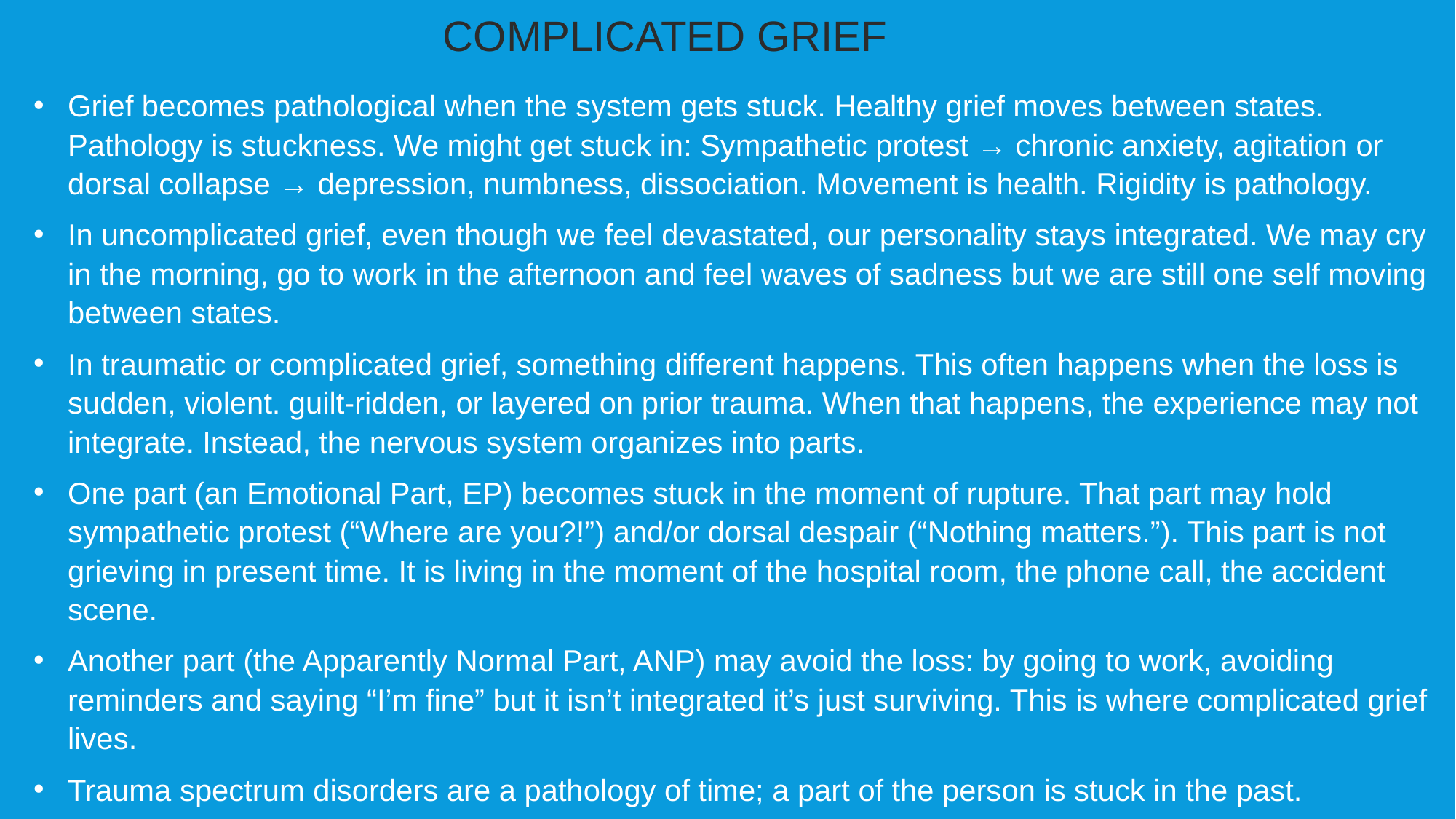

COMPLICATED GRIEF
Grief becomes pathological when the system gets stuck. Healthy grief moves between states. Pathology is stuckness. We might get stuck in: Sympathetic protest → chronic anxiety, agitation or dorsal collapse → depression, numbness, dissociation. Movement is health. Rigidity is pathology.
In uncomplicated grief, even though we feel devastated, our personality stays integrated. We may cry in the morning, go to work in the afternoon and feel waves of sadness but we are still one self moving between states.
In traumatic or complicated grief, something different happens. This often happens when the loss is sudden, violent. guilt-ridden, or layered on prior trauma. When that happens, the experience may not integrate. Instead, the nervous system organizes into parts.
One part (an Emotional Part, EP) becomes stuck in the moment of rupture. That part may hold sympathetic protest (“Where are you?!”) and/or dorsal despair (“Nothing matters.”). This part is not grieving in present time. It is living in the moment of the hospital room, the phone call, the accident scene.
Another part (the Apparently Normal Part, ANP) may avoid the loss: by going to work, avoiding reminders and saying “I’m fine” but it isn’t integrated it’s just surviving. This is where complicated grief lives.
Trauma spectrum disorders are a pathology of time; a part of the person is stuck in the past.